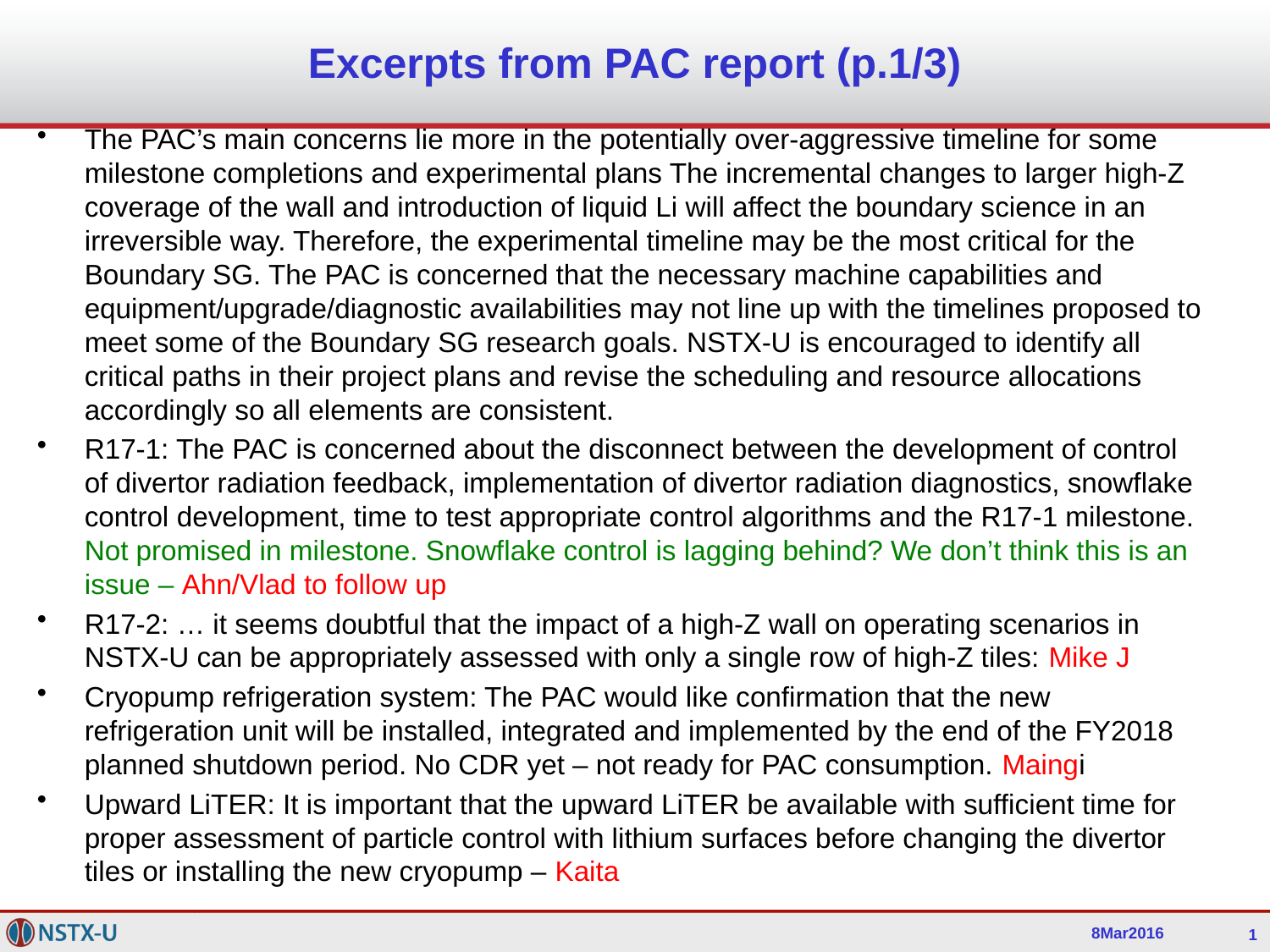

# Excerpts from PAC report (p.1/3)
The PAC’s main concerns lie more in the potentially over-aggressive timeline for some milestone completions and experimental plans The incremental changes to larger high-Z coverage of the wall and introduction of liquid Li will affect the boundary science in an irreversible way. Therefore, the experimental timeline may be the most critical for the Boundary SG. The PAC is concerned that the necessary machine capabilities and equipment/upgrade/diagnostic availabilities may not line up with the timelines proposed to meet some of the Boundary SG research goals. NSTX-U is encouraged to identify all critical paths in their project plans and revise the scheduling and resource allocations accordingly so all elements are consistent.
R17-1: The PAC is concerned about the disconnect between the development of control of divertor radiation feedback, implementation of divertor radiation diagnostics, snowflake control development, time to test appropriate control algorithms and the R17-1 milestone. Not promised in milestone. Snowflake control is lagging behind? We don’t think this is an issue – Ahn/Vlad to follow up
R17-2: … it seems doubtful that the impact of a high-Z wall on operating scenarios in NSTX-U can be appropriately assessed with only a single row of high-Z tiles: Mike J
Cryopump refrigeration system: The PAC would like confirmation that the new refrigeration unit will be installed, integrated and implemented by the end of the FY2018 planned shutdown period. No CDR yet – not ready for PAC consumption. Maingi
Upward LiTER: It is important that the upward LiTER be available with sufficient time for proper assessment of particle control with lithium surfaces before changing the divertor tiles or installing the new cryopump – Kaita

1